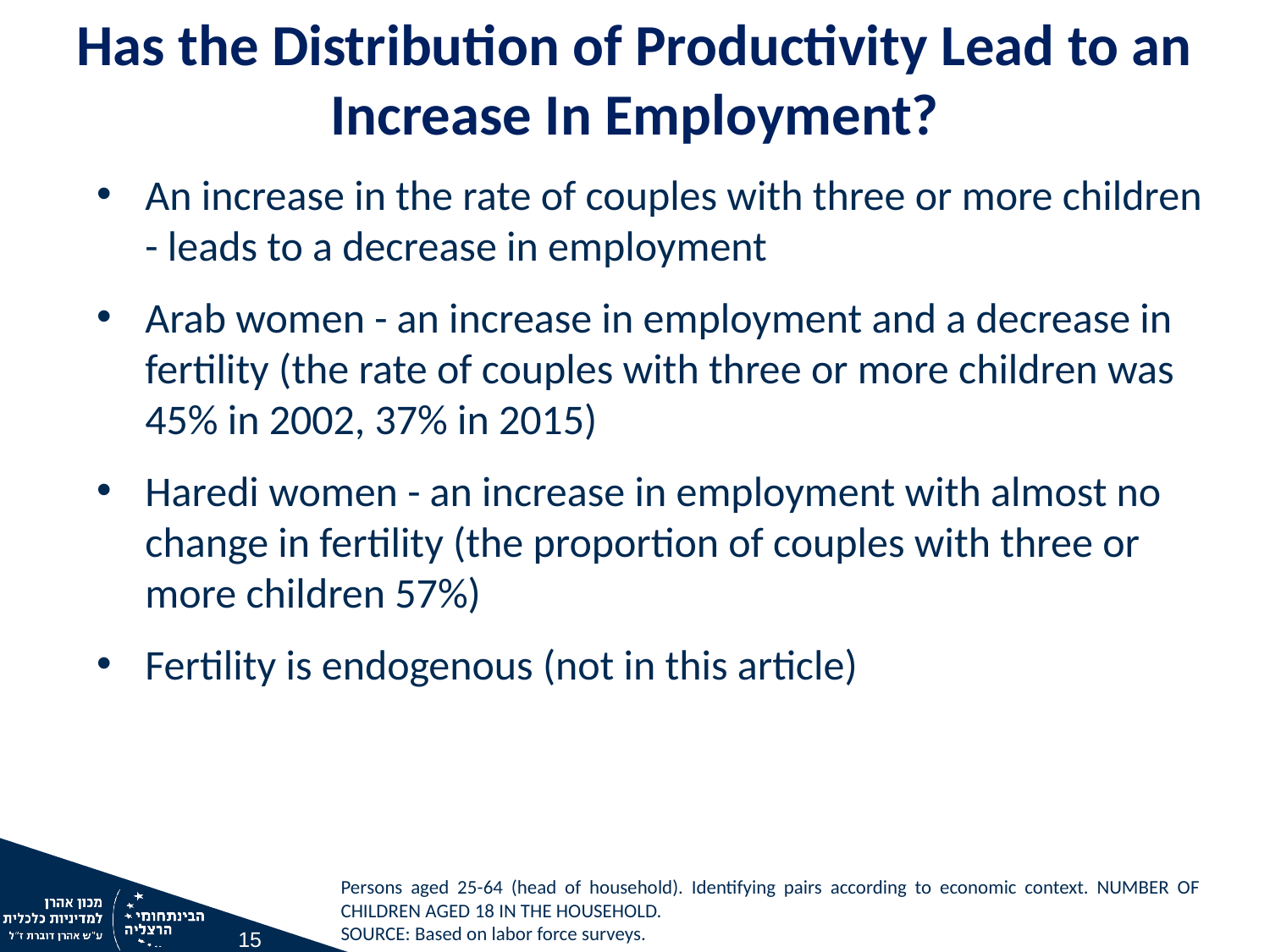

Has the Distribution of Productivity Lead to an Increase In Employment?
An increase in the rate of couples with three or more children - leads to a decrease in employment
Arab women - an increase in employment and a decrease in fertility (the rate of couples with three or more children was 45% in 2002, 37% in 2015)
Haredi women - an increase in employment with almost no change in fertility (the proportion of couples with three or more children 57%)
Fertility is endogenous (not in this article)
Persons aged 25-64 (head of household). Identifying pairs according to economic context. NUMBER OF CHILDREN AGED 18 IN THE HOUSEHOLD.
SOURCE: Based on labor force surveys.